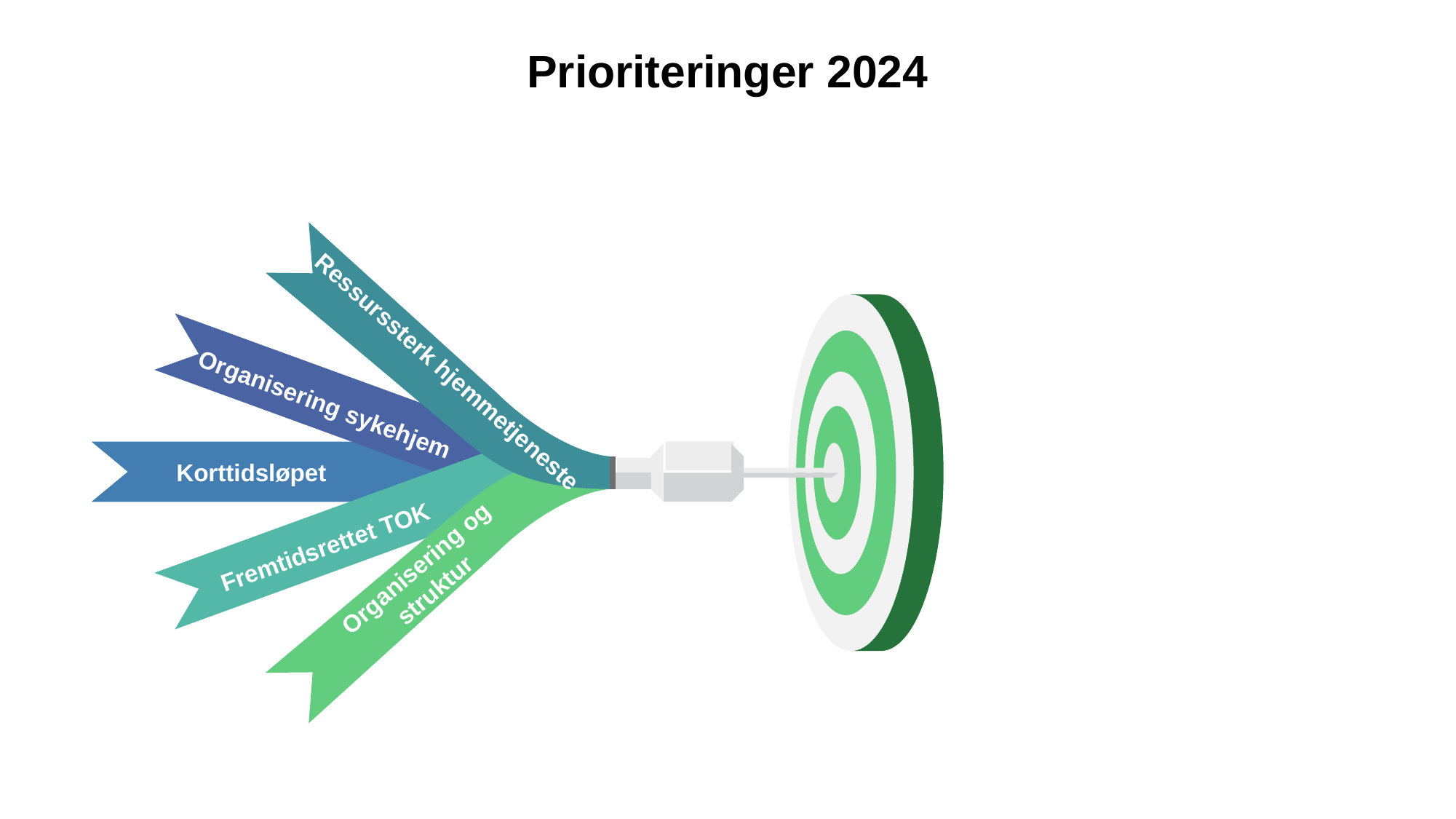

Prioriteringer 2024

Ressurssterk hjemmetjeneste
Organisering sykehjem

Korttidsløpet

Fremtidsrettet TOK
Organisering og struktur